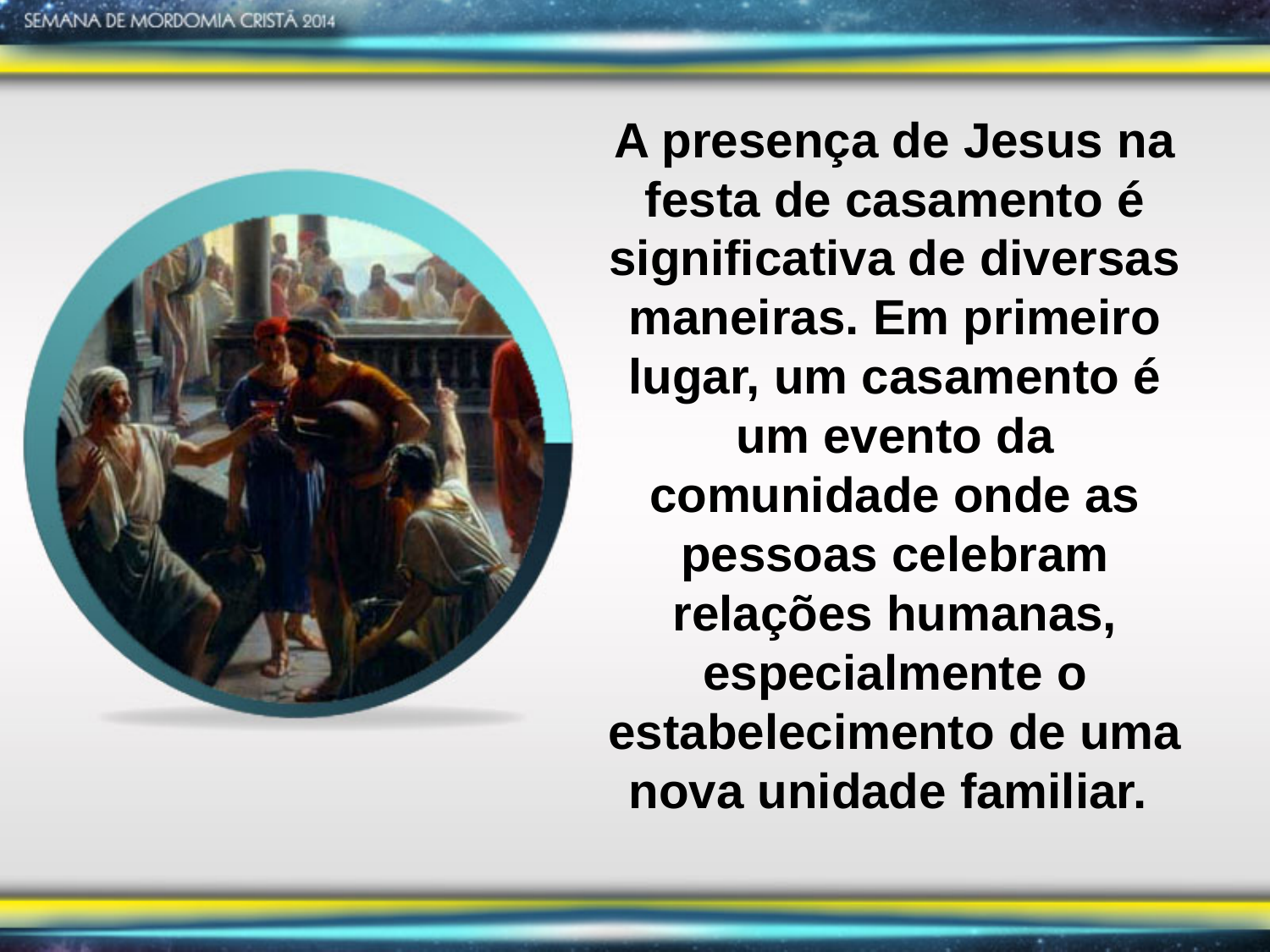

A presença de Jesus na festa de casamento é significativa de diversas maneiras. Em primeiro lugar, um casamento é um evento da comunidade onde as pessoas celebram relações humanas, especialmente o estabelecimento de uma nova unidade familiar.